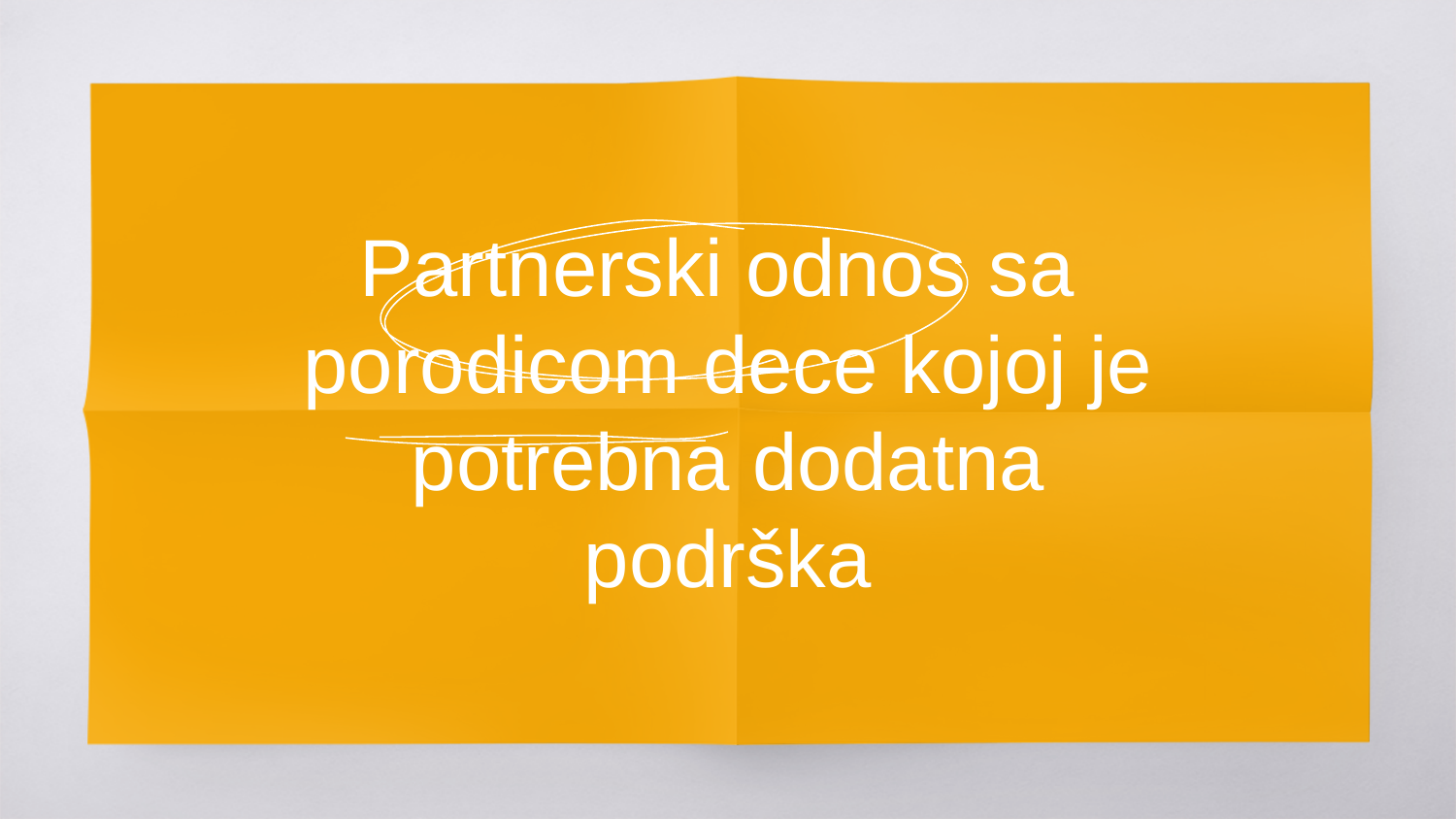

# Partnerski odnos sa porodicom dece kojoj je potrebna dodatna podrška